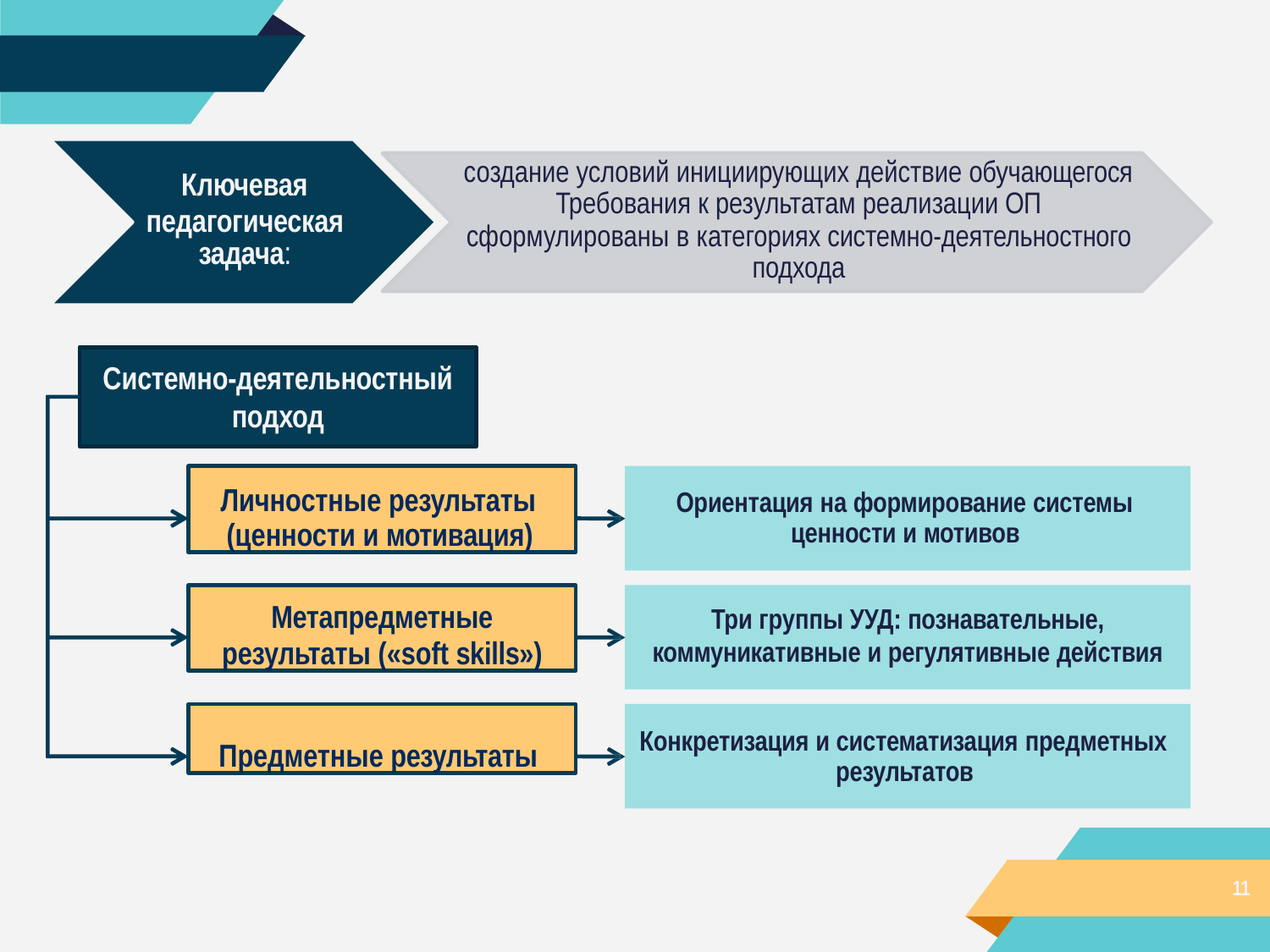

создание условий инициирующих действие обучающегося
Требования к результатам реализации ОП
сформулированы в категориях системно-деятельностного подхода
Ключевая
педагогическая задача:

Системно-деятельностный
подход

Ориентация на формирование системы ценности и мотивов
Личностные результаты (ценности и мотивация)

Три группы УУД: познавательные,
коммуникативные и регулятивные действия
Метапредметные
результаты («soft skills»)

Конкретизация и систематизация предметных результатов
Предметные результаты

11